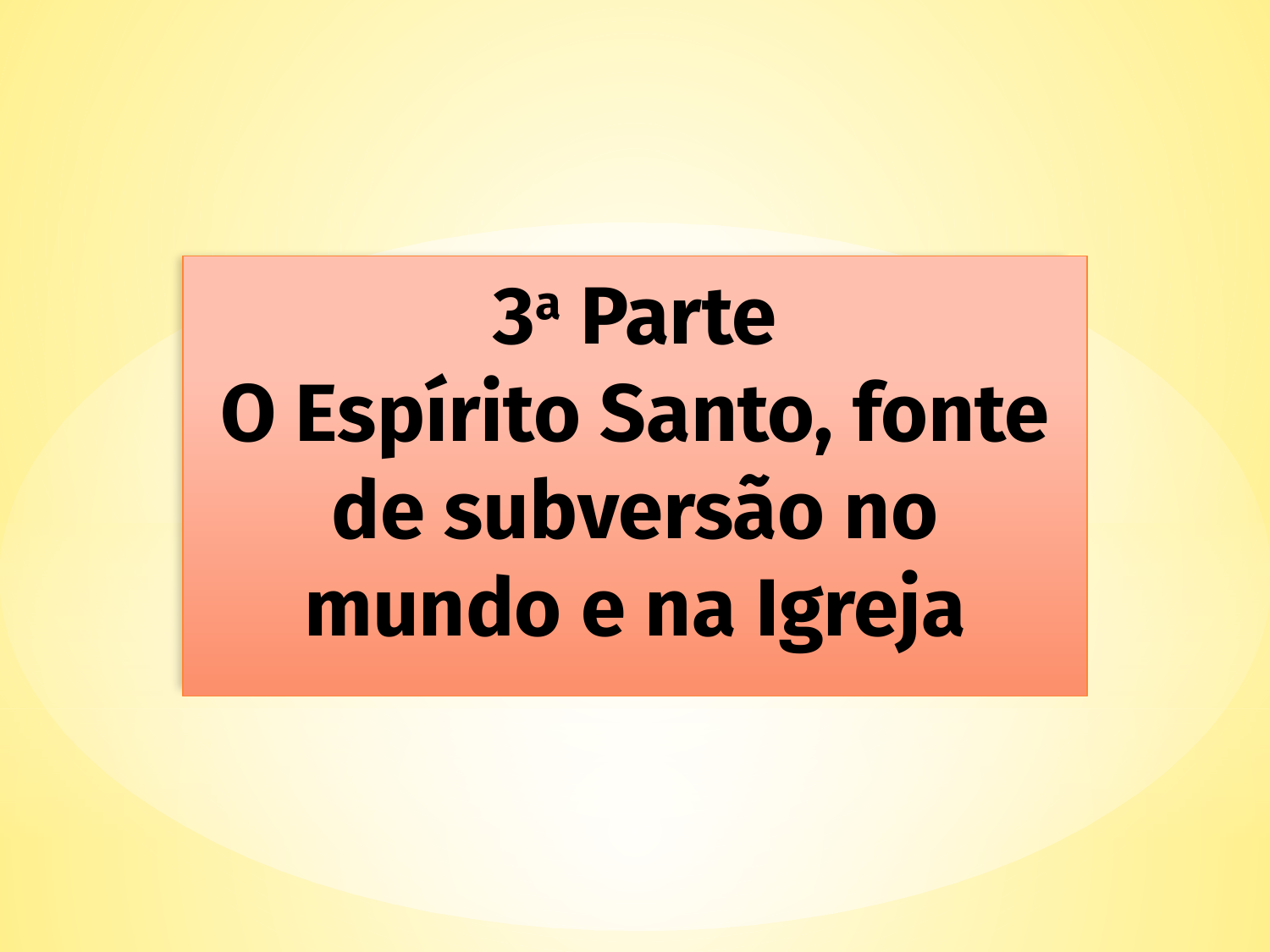

# 3a Parte O Espírito Santo, fonte de subversão no mundo e na Igreja